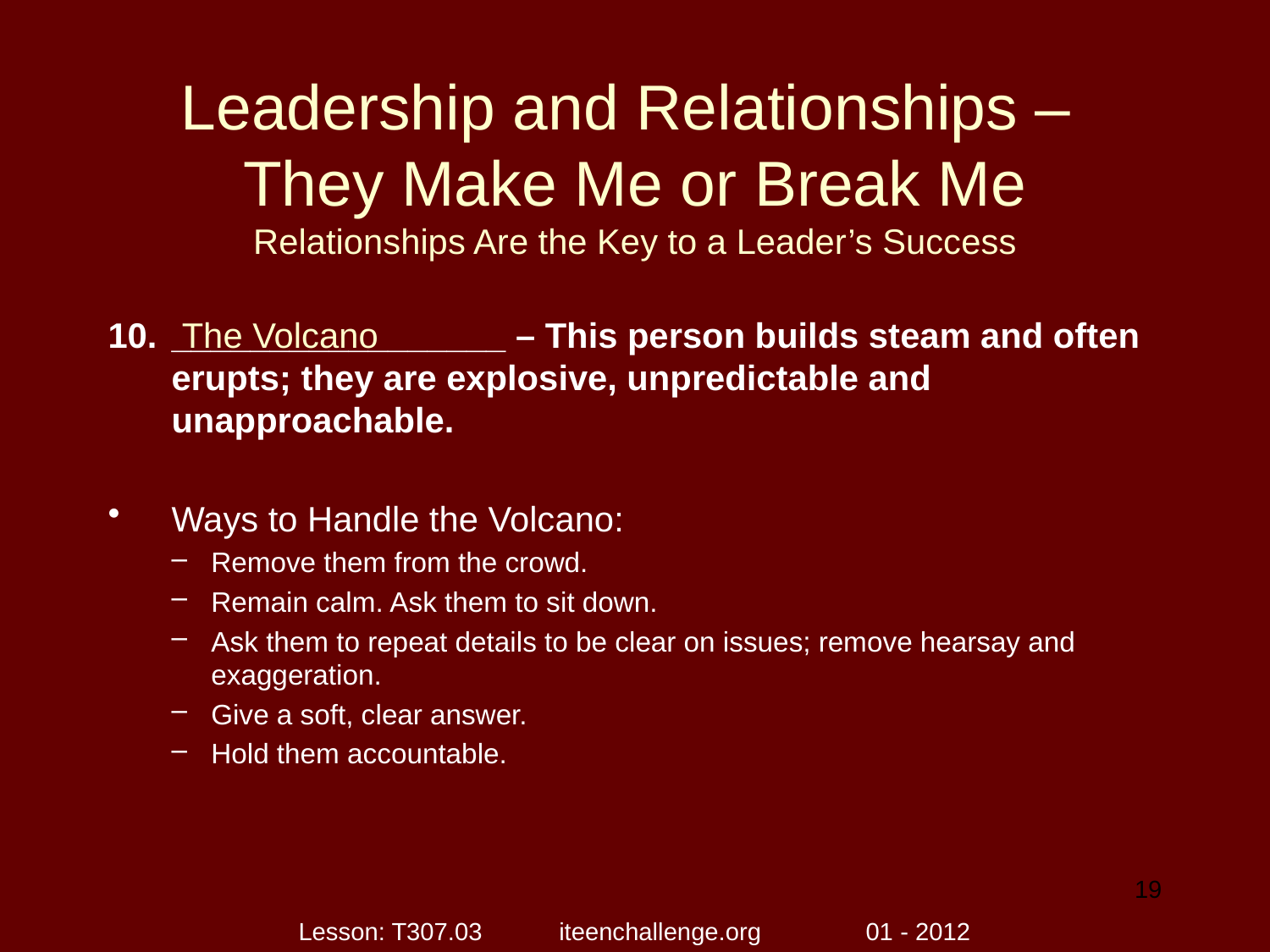

# Leadership and Relationships – They Make Me or Break Me Relationships Are the Key to a Leader’s Success
_________________ – This person builds steam and often erupts; they are explosive, unpredictable and unapproachable.

Ways to Handle the Volcano:
Remove them from the crowd.
Remain calm. Ask them to sit down.
Ask them to repeat details to be clear on issues; remove hearsay and exaggeration.
Give a soft, clear answer.
Hold them accountable.
The Volcano
19
Lesson: T307.03           iteenchallenge.org               01 - 2012